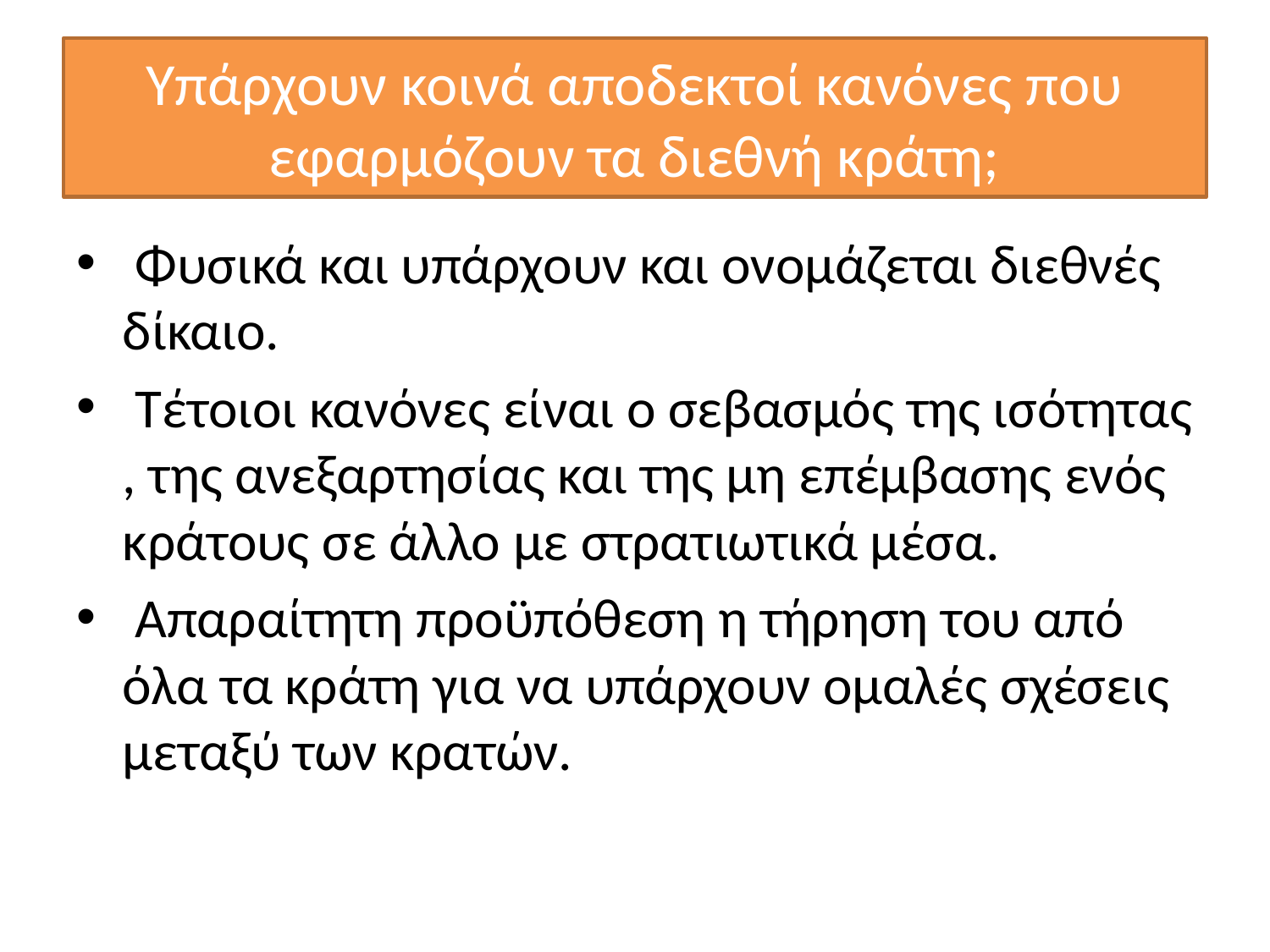

# Υπάρχουν κοινά αποδεκτοί κανόνες που εφαρμόζουν τα διεθνή κράτη;
 Φυσικά και υπάρχουν και ονομάζεται διεθνές δίκαιο.
 Τέτοιοι κανόνες είναι ο σεβασμός της ισότητας , της ανεξαρτησίας και της μη επέμβασης ενός κράτους σε άλλο με στρατιωτικά μέσα.
 Απαραίτητη προϋπόθεση η τήρηση του από όλα τα κράτη για να υπάρχουν ομαλές σχέσεις μεταξύ των κρατών.